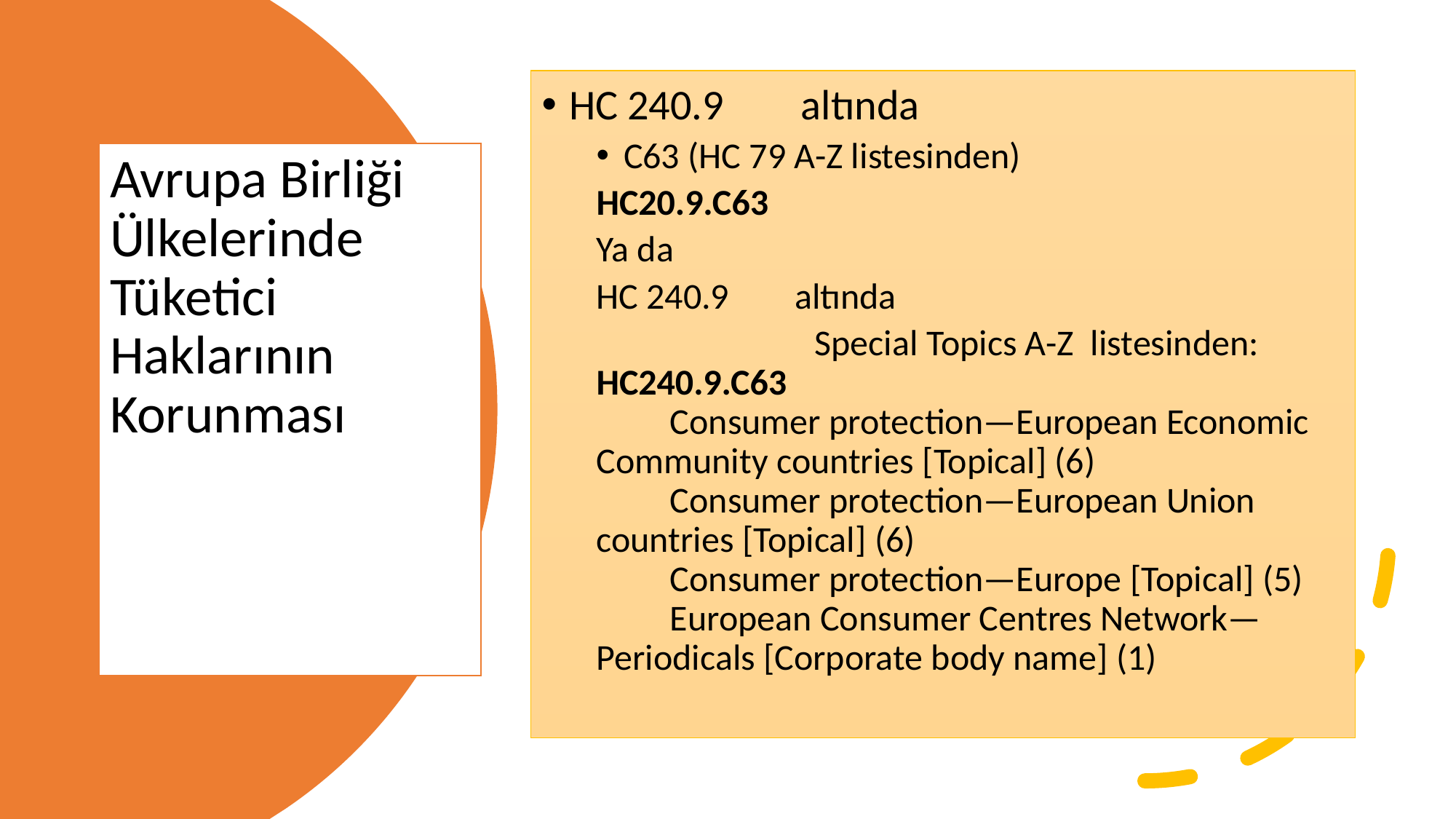

HC 240.9        altında
C63 (HC 79 A-Z listesinden)
HC20.9.C63
Ya da
HC 240.9        altında
 		Special Topics A-Z  listesinden:
HC240.9.C63
         Consumer protection—European Economic Community countries [Topical] (6)
         Consumer protection—European Union countries [Topical] (6)
         Consumer protection—Europe [Topical] (5)
         European Consumer Centres Network—Periodicals [Corporate body name] (1)

# Avrupa Birliği Ülkelerinde Tüketici Haklarının Korunması nması HC 240.9.C63